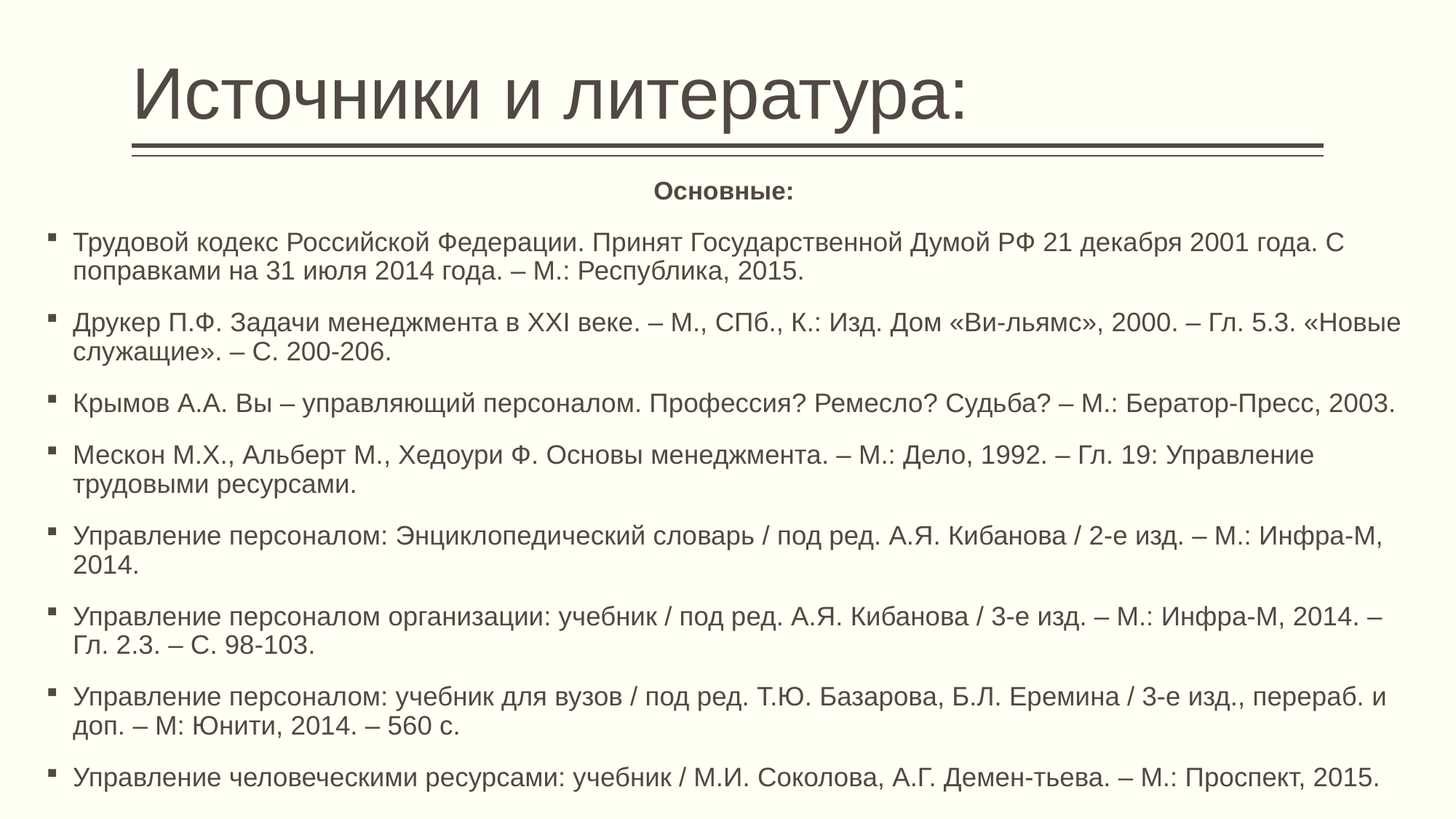

# Источники и литература:
Основные:
Трудовой кодекс Российской Федерации. Принят Государственной Думой РФ 21 декабря 2001 года. С поправками на 31 июля 2014 года. – М.: Республика, 2015.
Друкер П.Ф. Задачи менеджмента в XXI веке. – М., СПб., К.: Изд. Дом «Ви-льямс», 2000. – Гл. 5.3. «Новые служащие». – С. 200-206.
Крымов А.А. Вы – управляющий персоналом. Профессия? Ремесло? Судьба? – М.: Бератор-Пресс, 2003.
Мескон М.Х., Альберт М., Хедоури Ф. Основы менеджмента. – М.: Дело, 1992. – Гл. 19: Управление трудовыми ресурсами.
Управление персоналом: Энциклопедический словарь / под ред. А.Я. Кибанова / 2-е изд. – М.: Инфра-М, 2014.
Управление персоналом организации: учебник / под ред. А.Я. Кибанова / 3-е изд. – М.: Инфра-М, 2014. – Гл. 2.3. – С. 98-103.
Управление персоналом: учебник для вузов / под ред. Т.Ю. Базарова, Б.Л. Еремина / 3-е изд., перераб. и доп. – М: Юнити, 2014. – 560 с.
Управление человеческими ресурсами: учебник / М.И. Соколова, А.Г. Демен-тьева. – М.: Проспект, 2015.